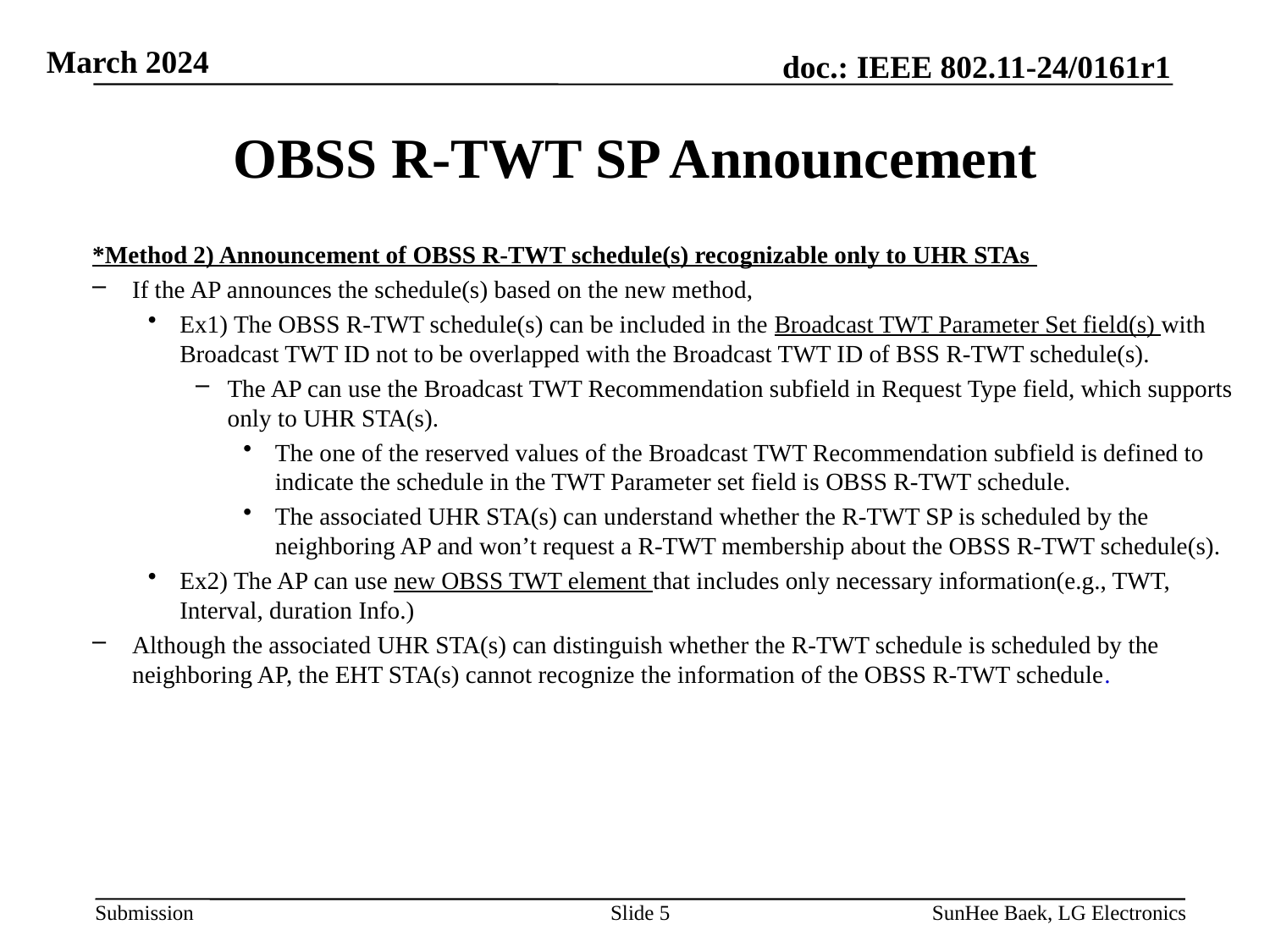

# OBSS R-TWT SP Announcement
*Method 2) Announcement of OBSS R-TWT schedule(s) recognizable only to UHR STAs
If the AP announces the schedule(s) based on the new method,
Ex1) The OBSS R-TWT schedule(s) can be included in the Broadcast TWT Parameter Set field(s) with Broadcast TWT ID not to be overlapped with the Broadcast TWT ID of BSS R-TWT schedule(s).
The AP can use the Broadcast TWT Recommendation subfield in Request Type field, which supports only to UHR STA(s).
The one of the reserved values of the Broadcast TWT Recommendation subfield is defined to indicate the schedule in the TWT Parameter set field is OBSS R-TWT schedule.
The associated UHR STA(s) can understand whether the R-TWT SP is scheduled by the neighboring AP and won’t request a R-TWT membership about the OBSS R-TWT schedule(s).
Ex2) The AP can use new OBSS TWT element that includes only necessary information(e.g., TWT, Interval, duration Info.)
Although the associated UHR STA(s) can distinguish whether the R-TWT schedule is scheduled by the neighboring AP, the EHT STA(s) cannot recognize the information of the OBSS R-TWT schedule.

Slide 5
SunHee Baek, LG Electronics